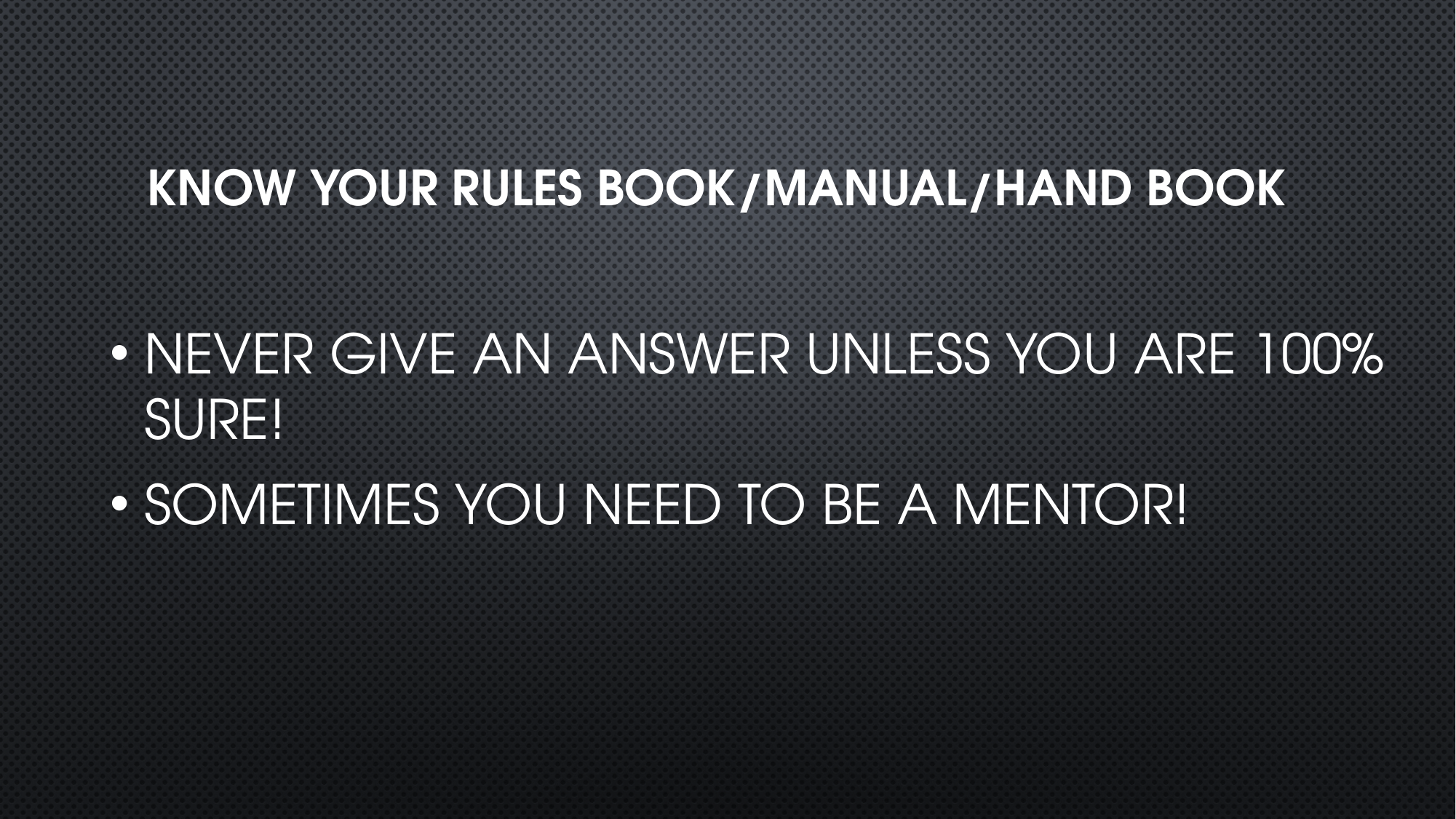

# Know your rules book/Manual/Hand Book
never give an answer unless you are 100% sure!
Sometimes you need to be a mentor!